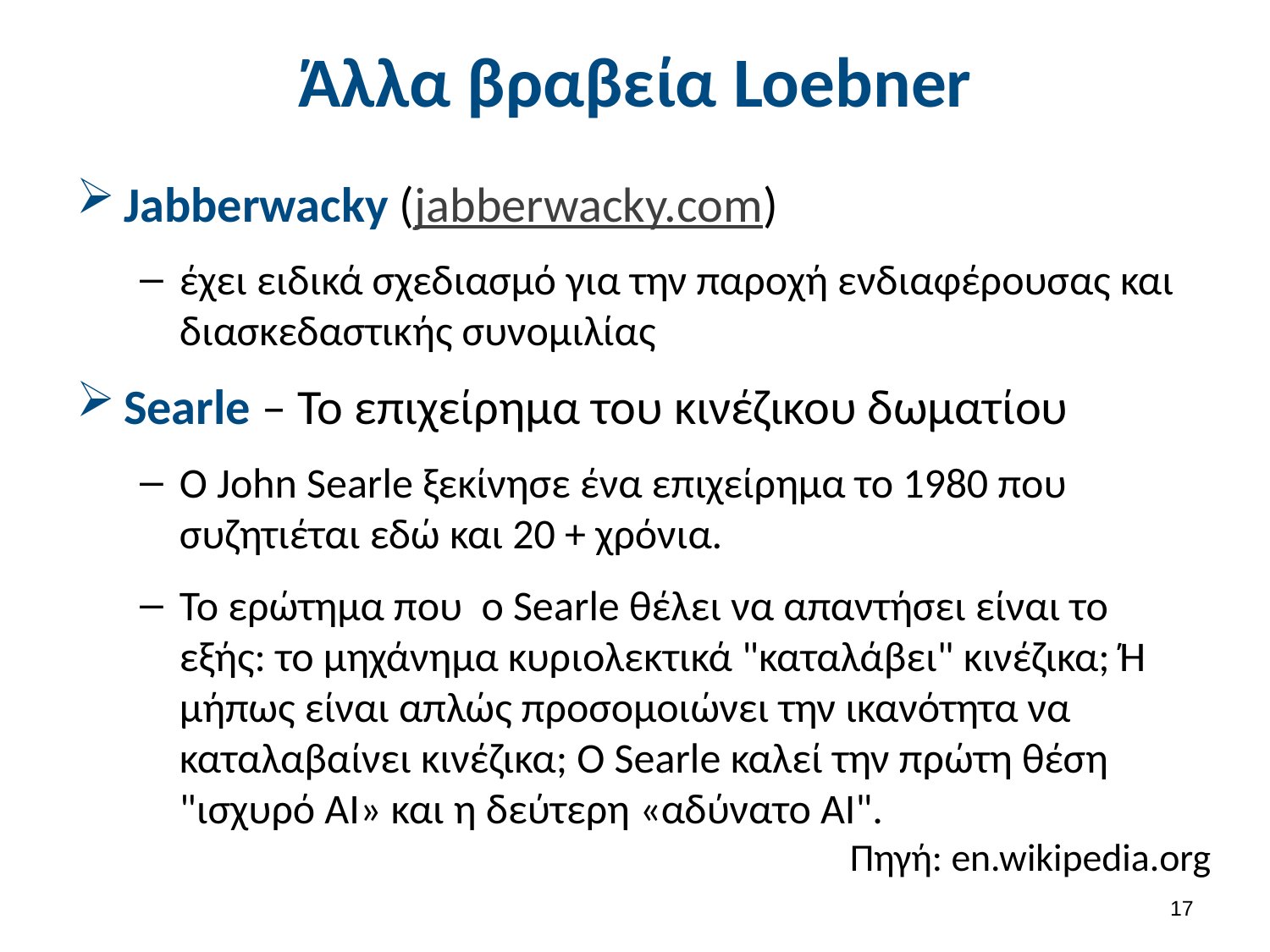

# Άλλα βραβεία Loebner
Jabberwacky (jabberwacky.com)
έχει ειδικά σχεδιασμό για την παροχή ενδιαφέρουσας και διασκεδαστικής συνομιλίας
Searle – Το επιχείρημα του κινέζικου δωματίου
Ο John Searle ξεκίνησε ένα επιχείρημα το 1980 που συζητιέται εδώ και 20 + χρόνια.
Το ερώτημα που  ο Searle θέλει να απαντήσει είναι το εξής: το μηχάνημα κυριολεκτικά "καταλάβει" κινέζικα; Ή μήπως είναι απλώς προσομοιώνει την ικανότητα να καταλαβαίνει κινέζικα; Ο Searle καλεί την πρώτη θέση "ισχυρό AI» και η δεύτερη «αδύνατο AI".
Πηγή: en.wikipedia.org
17